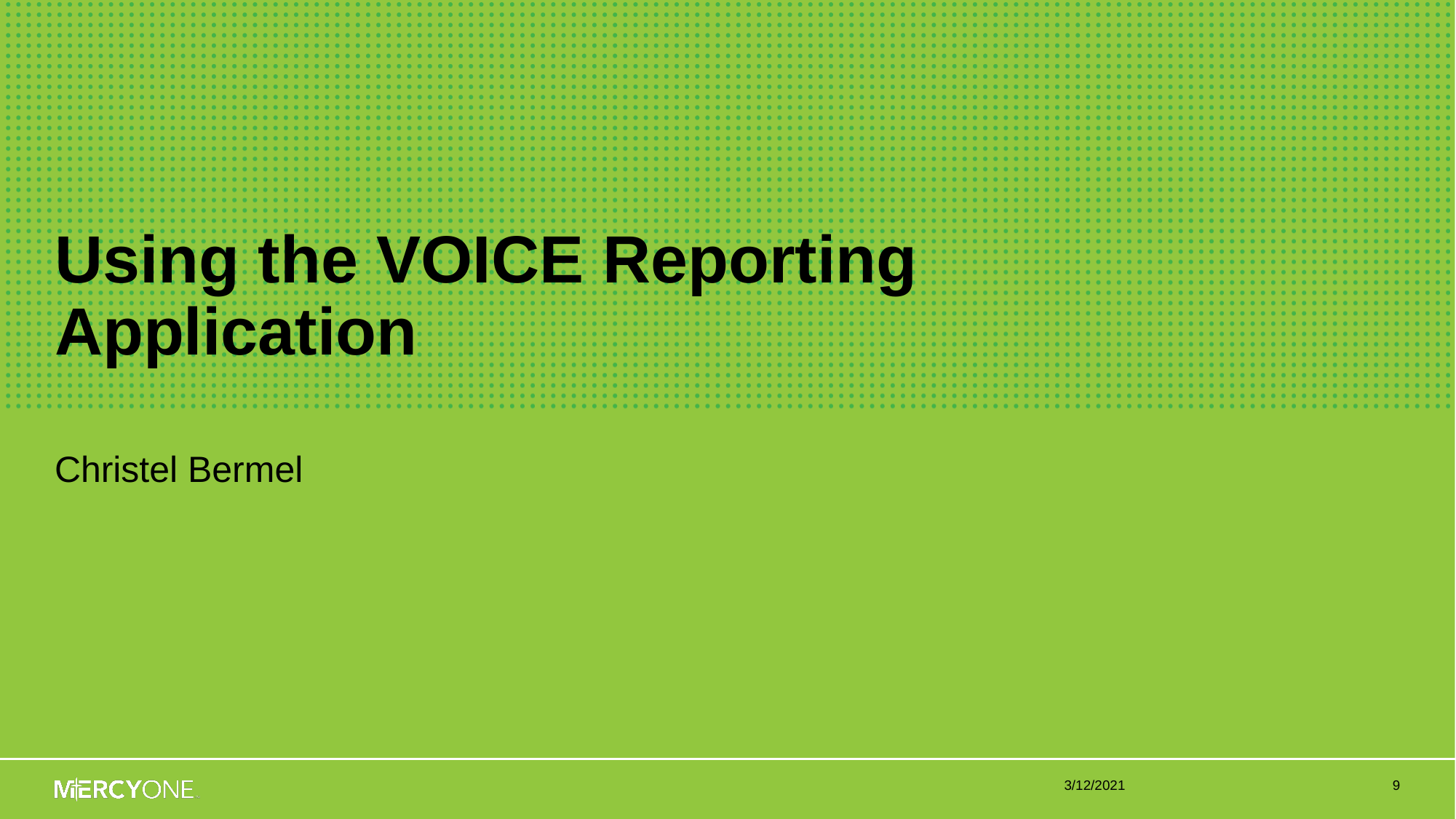

# Using the VOICE Reporting Application
Christel Bermel
3/12/2021
9